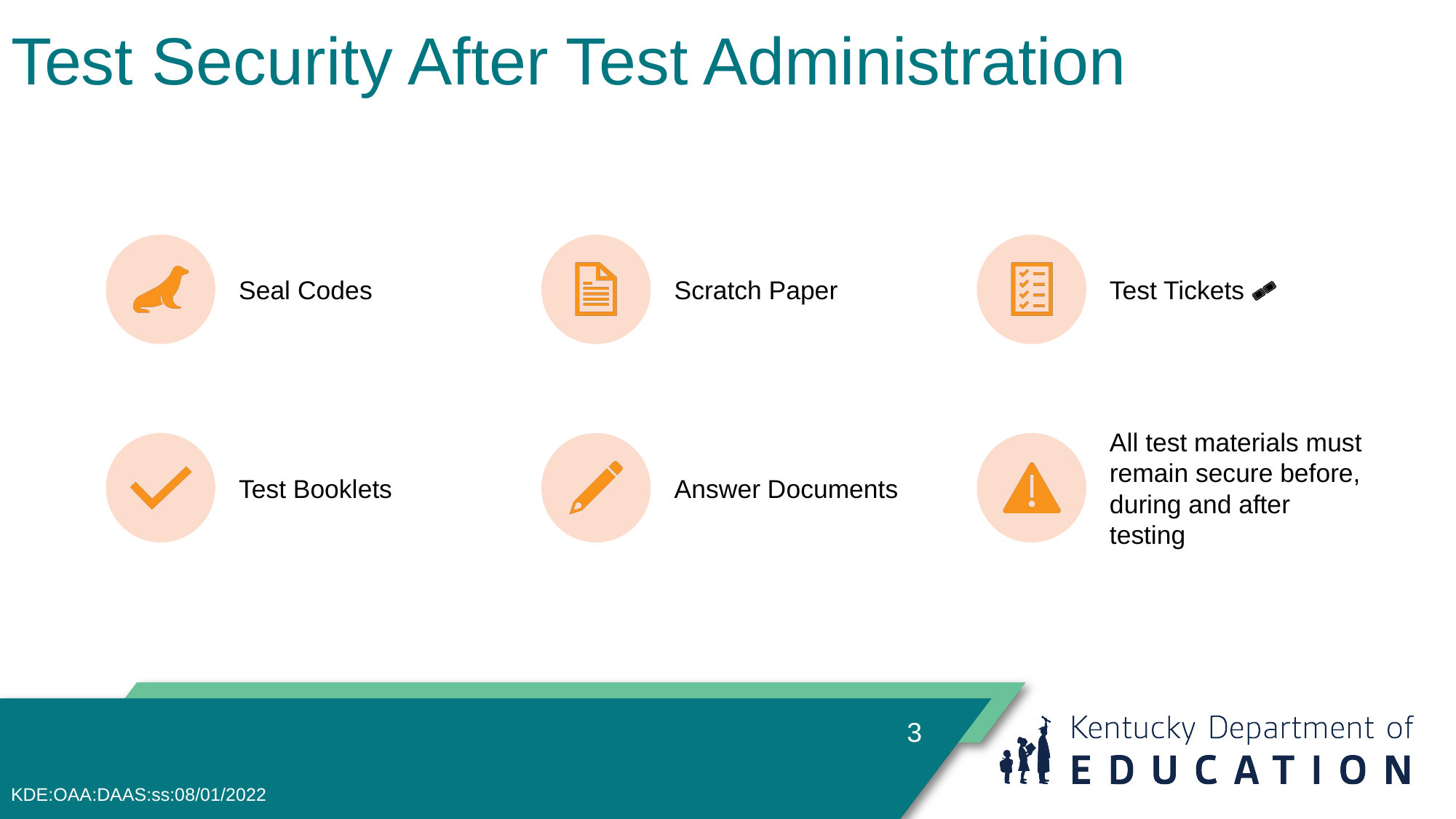

# Test Security After Test Administration
Seal Codes
Scratch Paper
Test Tickets 🎟
Test Booklets
Answer Documents
All test materials must remain secure before, during and after testing
3
KDE:OAA:DAAS:ss:08/01/2022